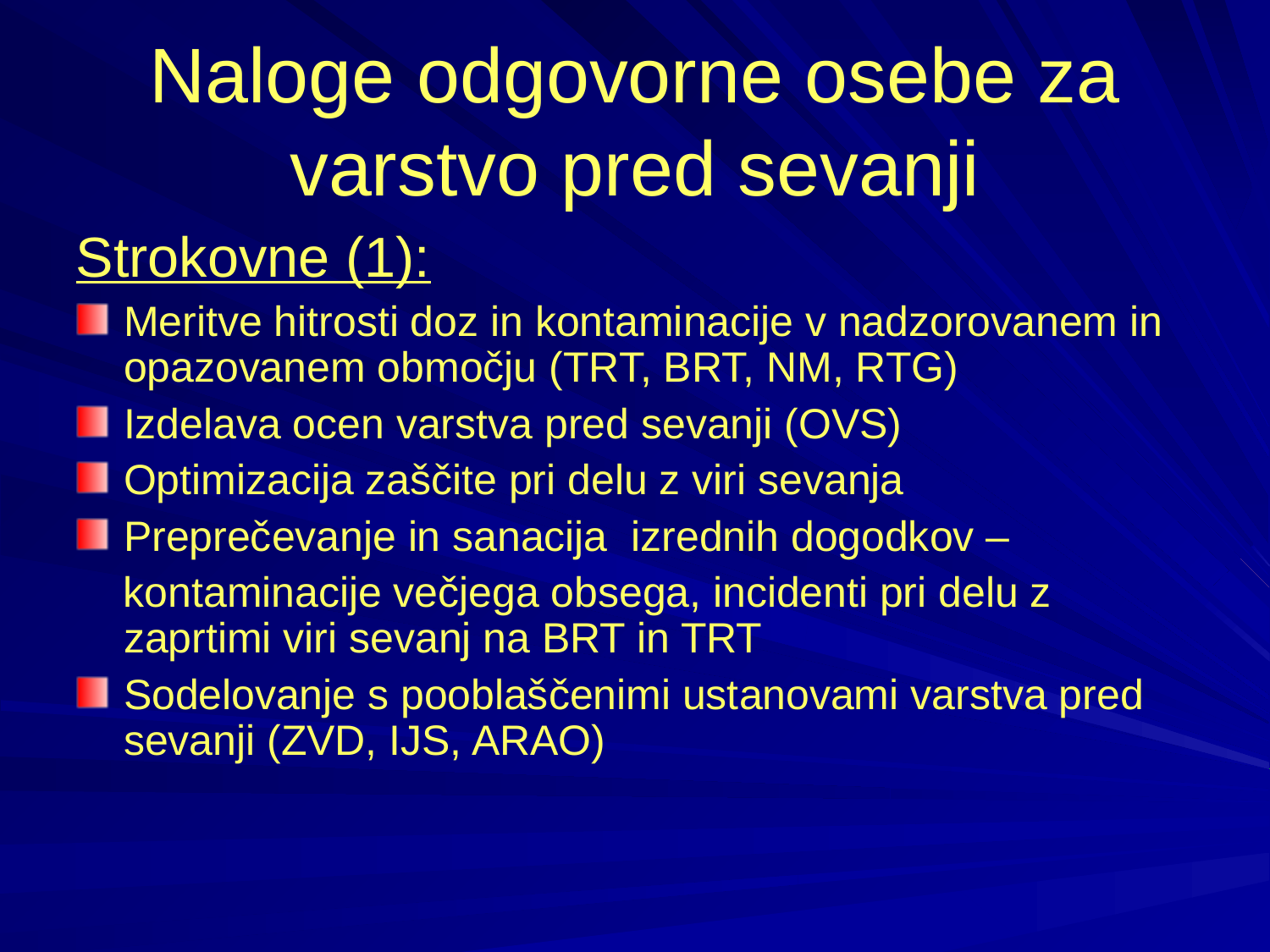

# Naloge odgovorne osebe za varstvo pred sevanji
Strokovne (1):
Meritve hitrosti doz in kontaminacije v nadzorovanem in opazovanem območju (TRT, BRT, NM, RTG)‏
Izdelava ocen varstva pred sevanji (OVS)
Optimizacija zaščite pri delu z viri sevanja
Preprečevanje in sanacija  izrednih dogodkov –
    kontaminacije večjega obsega, incidenti pri delu z  zaprtimi viri sevanj na BRT in TRT
Sodelovanje s pooblaščenimi ustanovami varstva pred sevanji (ZVD, IJS, ARAO)‏